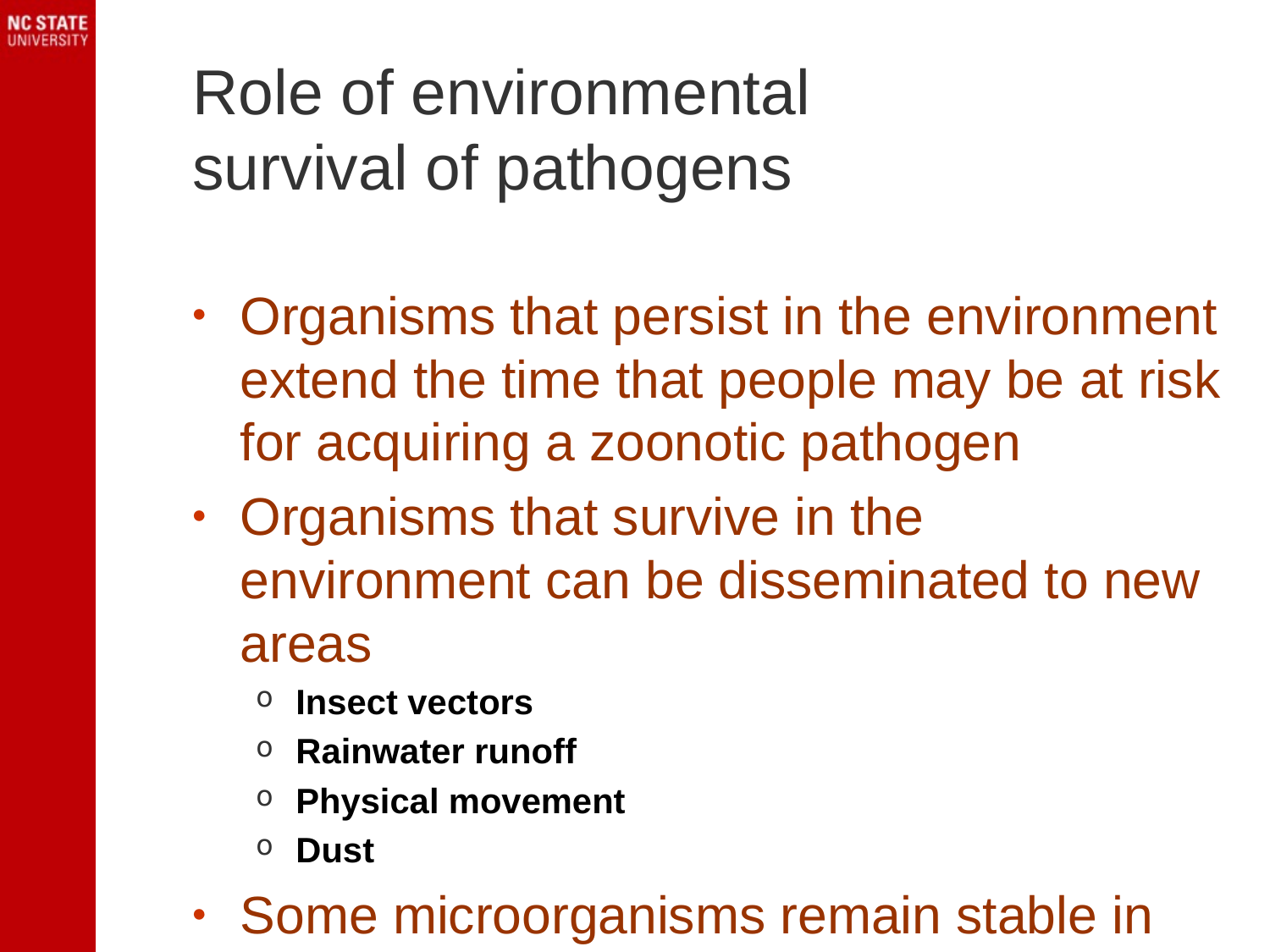

# Role of environmental survival of pathogens
Organisms that persist in the environment extend the time that people may be at risk for acquiring a zoonotic pathogen
Organisms that survive in the environment can be disseminated to new areas
Insect vectors
Rainwater runoff
Physical movement
Dust
Some microorganisms remain stable in the environment, others proliferate